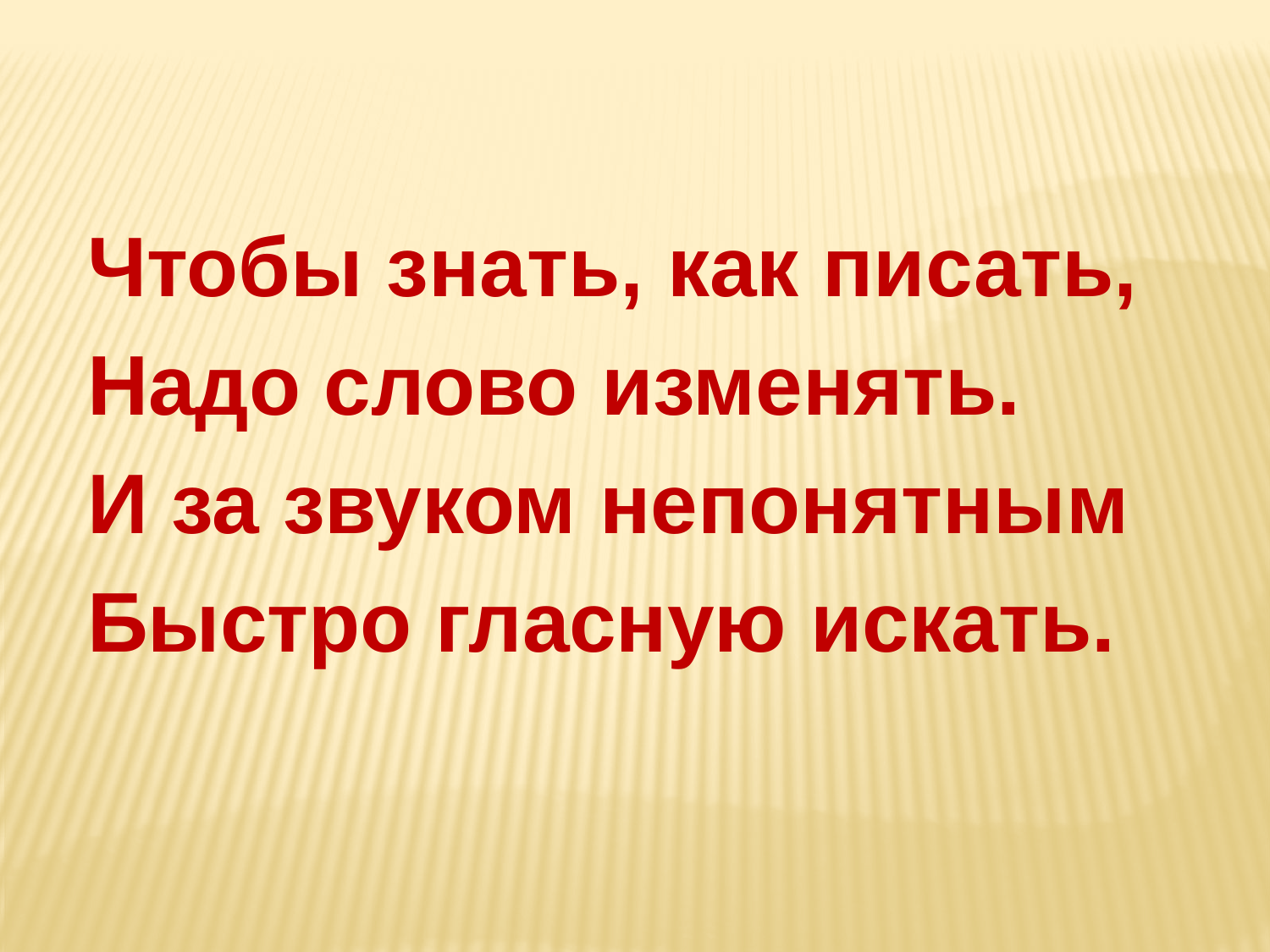

Чтобы знать, как писать,
Надо слово изменять.
И за звуком непонятным
Быстро гласную искать.